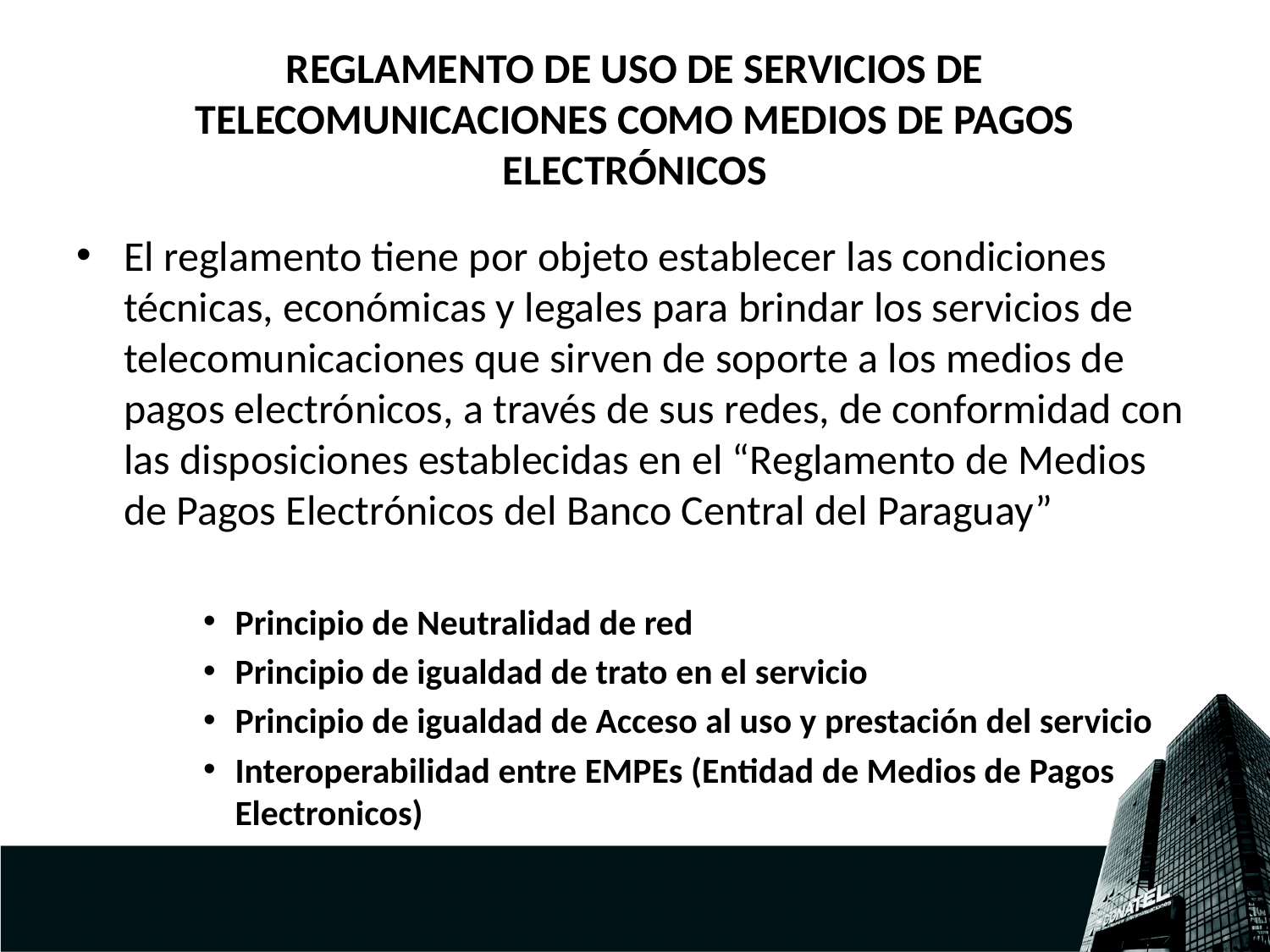

# REGLAMENTO DE USO DE SERVICIOS DE TELECOMUNICACIONES COMO MEDIOS DE PAGOS ELECTRÓNICOS
El reglamento tiene por objeto establecer las condiciones técnicas, económicas y legales para brindar los servicios de telecomunicaciones que sirven de soporte a los medios de pagos electrónicos, a través de sus redes, de conformidad con las disposiciones establecidas en el “Reglamento de Medios de Pagos Electrónicos del Banco Central del Paraguay”

Principio de Neutralidad de red
Principio de igualdad de trato en el servicio
Principio de igualdad de Acceso al uso y prestación del servicio
Interoperabilidad entre EMPEs (Entidad de Medios de Pagos Electronicos)